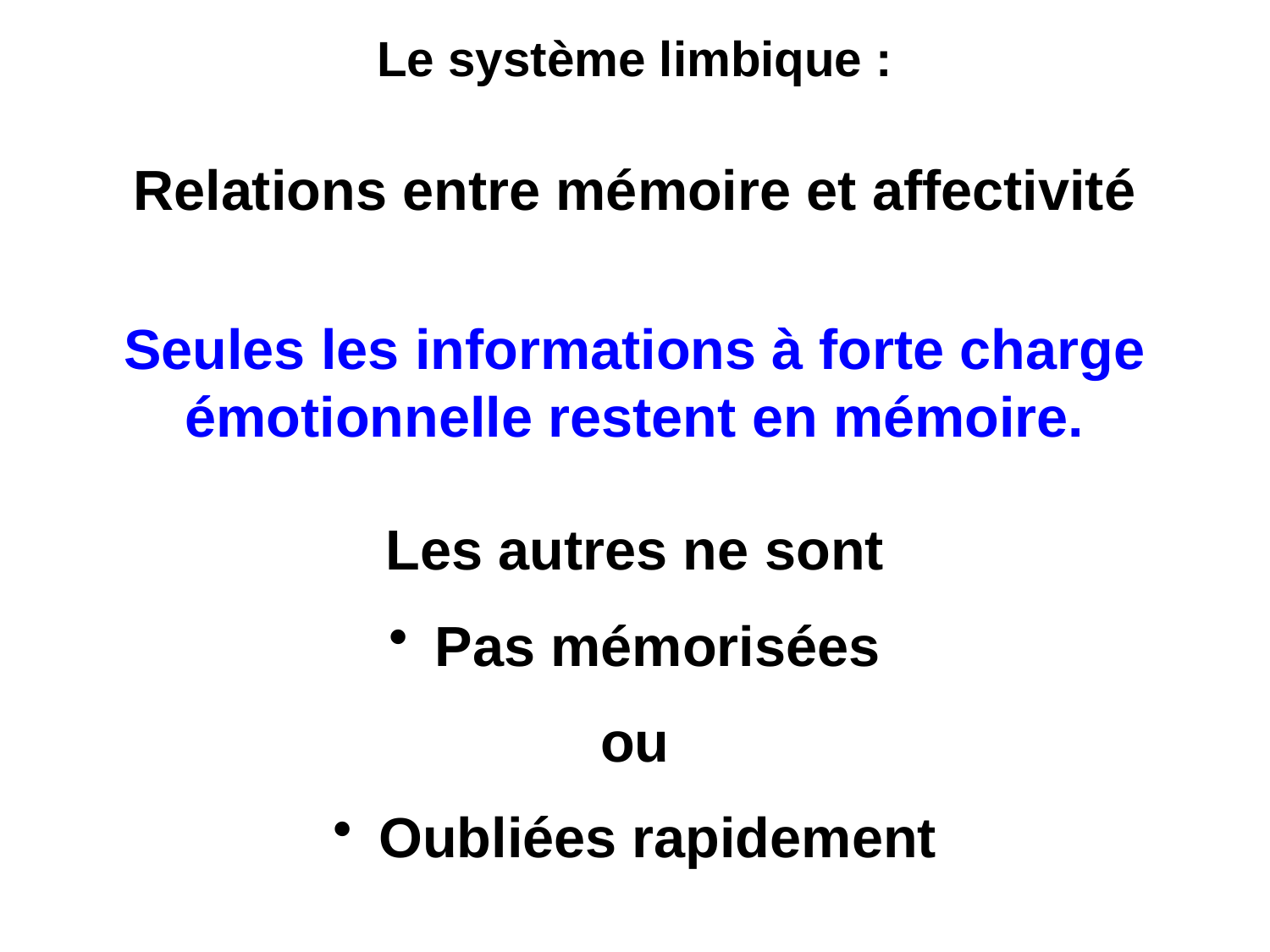

Le système limbique :
Relations entre mémoire et affectivité
Seules les informations à forte charge émotionnelle restent en mémoire.
Les autres ne sont
 Pas mémorisées
ou
 Oubliées rapidement